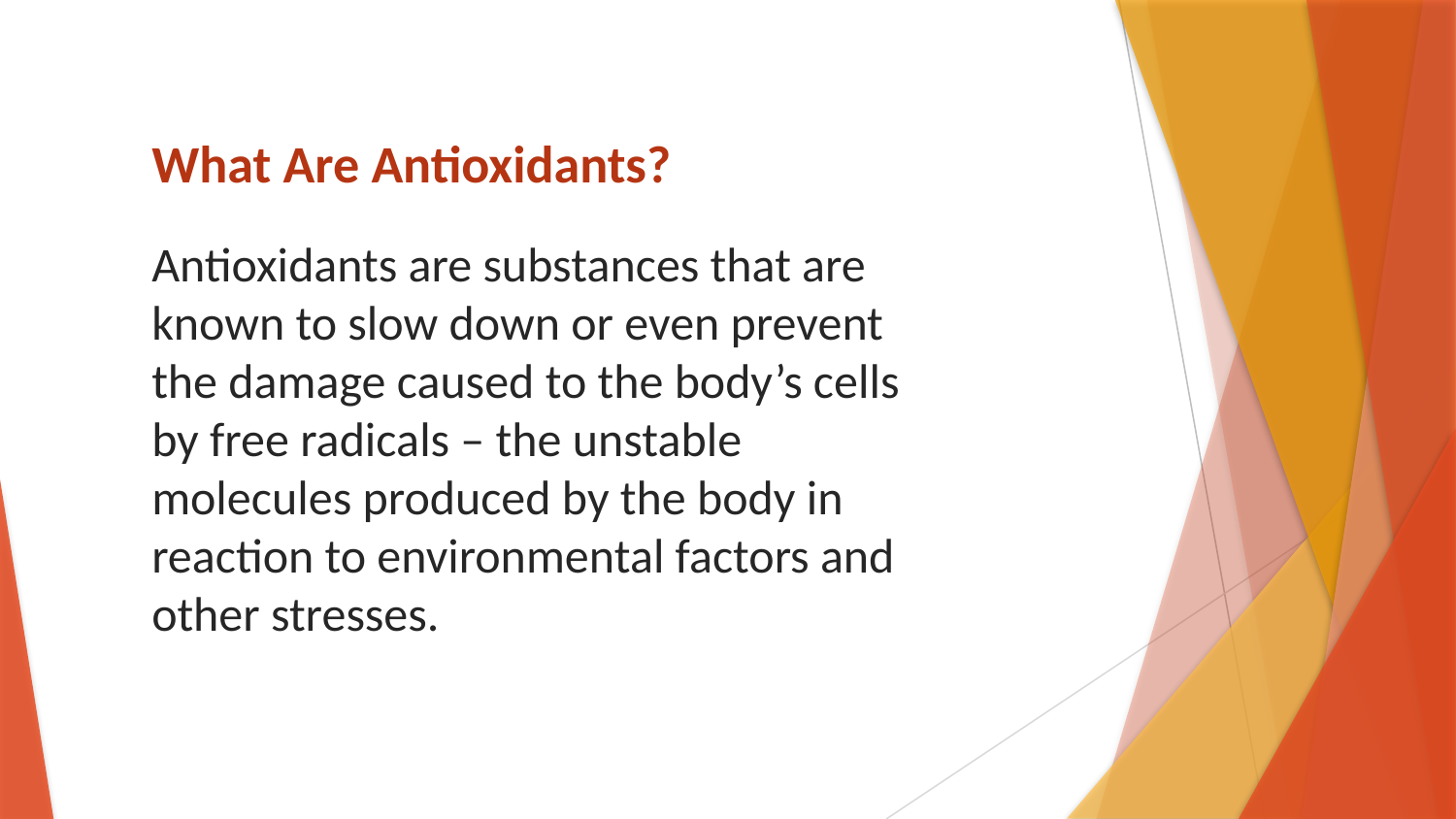

# What Are Antioxidants?
Antioxidants are substances that are known to slow down or even prevent the damage caused to the body’s cells by free radicals – the unstable molecules produced by the body in reaction to environmental factors and other stresses.